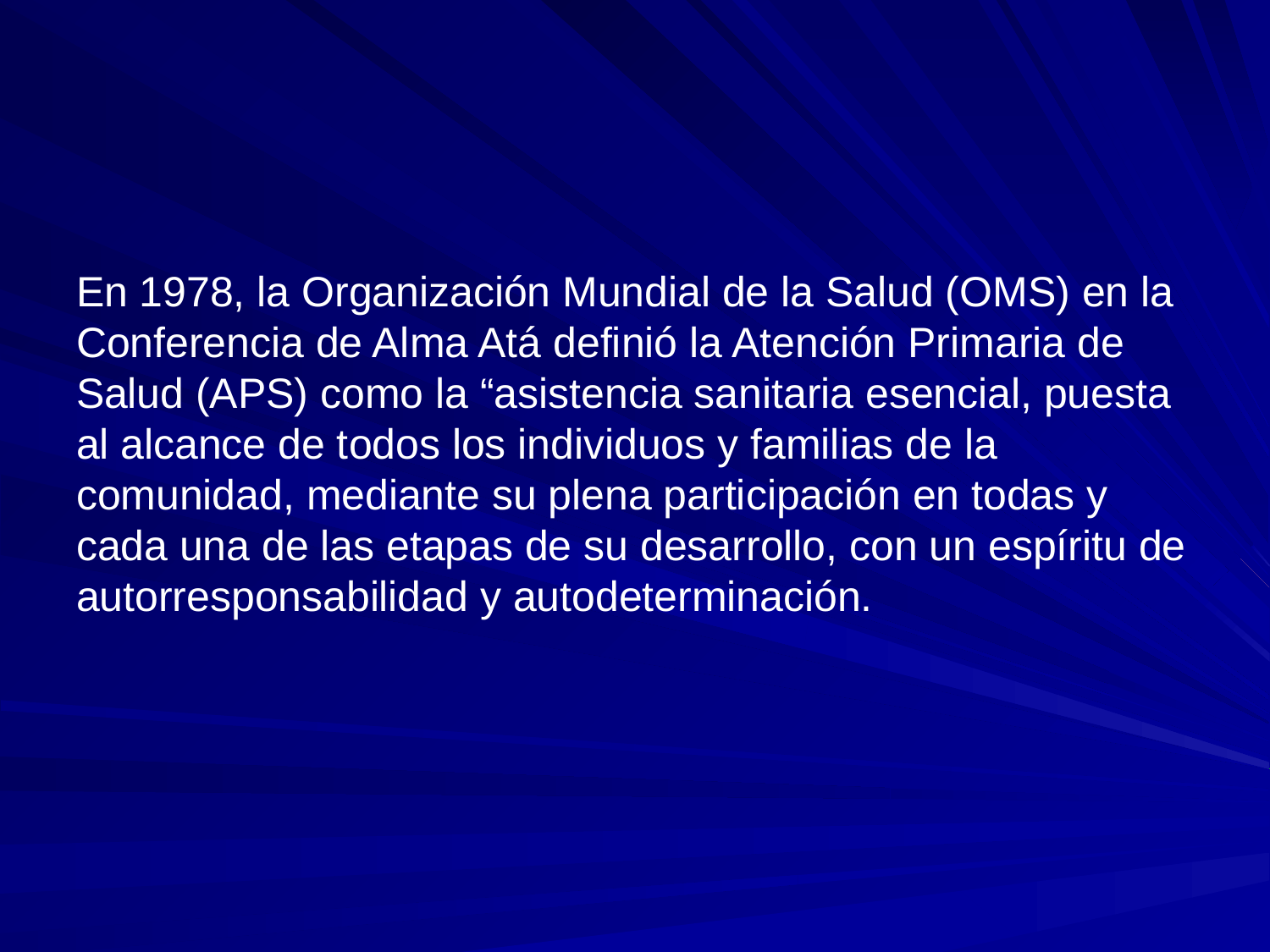

En 1978, la Organización Mundial de la Salud (OMS) en la Conferencia de Alma Atá definió la Atención Primaria de Salud (APS) como la “asistencia sanitaria esencial, puesta al alcance de todos los individuos y familias de la comunidad, mediante su plena participación en todas y cada una de las etapas de su desarrollo, con un espíritu de autorresponsabilidad y autodeterminación.